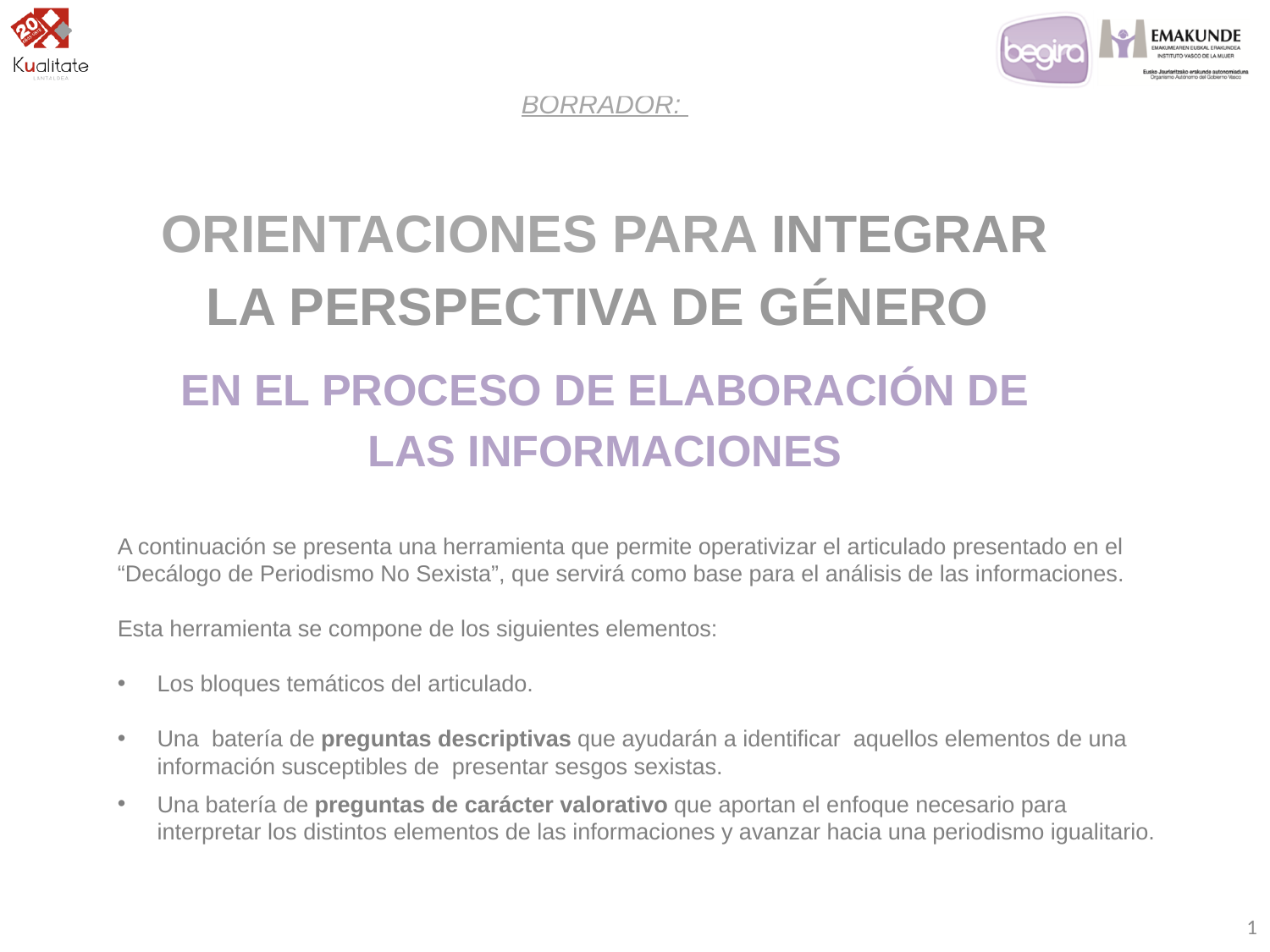

BORRADOR:

ORIENTACIONES PARA INTEGRAR LA PERSPECTIVA DE GÉNERO
EN EL PROCESO DE ELABORACIÓN DE LAS INFORMACIONES

A continuación se presenta una herramienta que permite operativizar el articulado presentado en el “Decálogo de Periodismo No Sexista”, que servirá como base para el análisis de las informaciones.

Esta herramienta se compone de los siguientes elementos:

Los bloques temáticos del articulado.

Una  batería de preguntas descriptivas que ayudarán a identificar  aquellos elementos de una información susceptibles de  presentar sesgos sexistas.

Una batería de preguntas de carácter valorativo que aportan el enfoque necesario para interpretar los distintos elementos de las informaciones y avanzar hacia una periodismo igualitario.
1